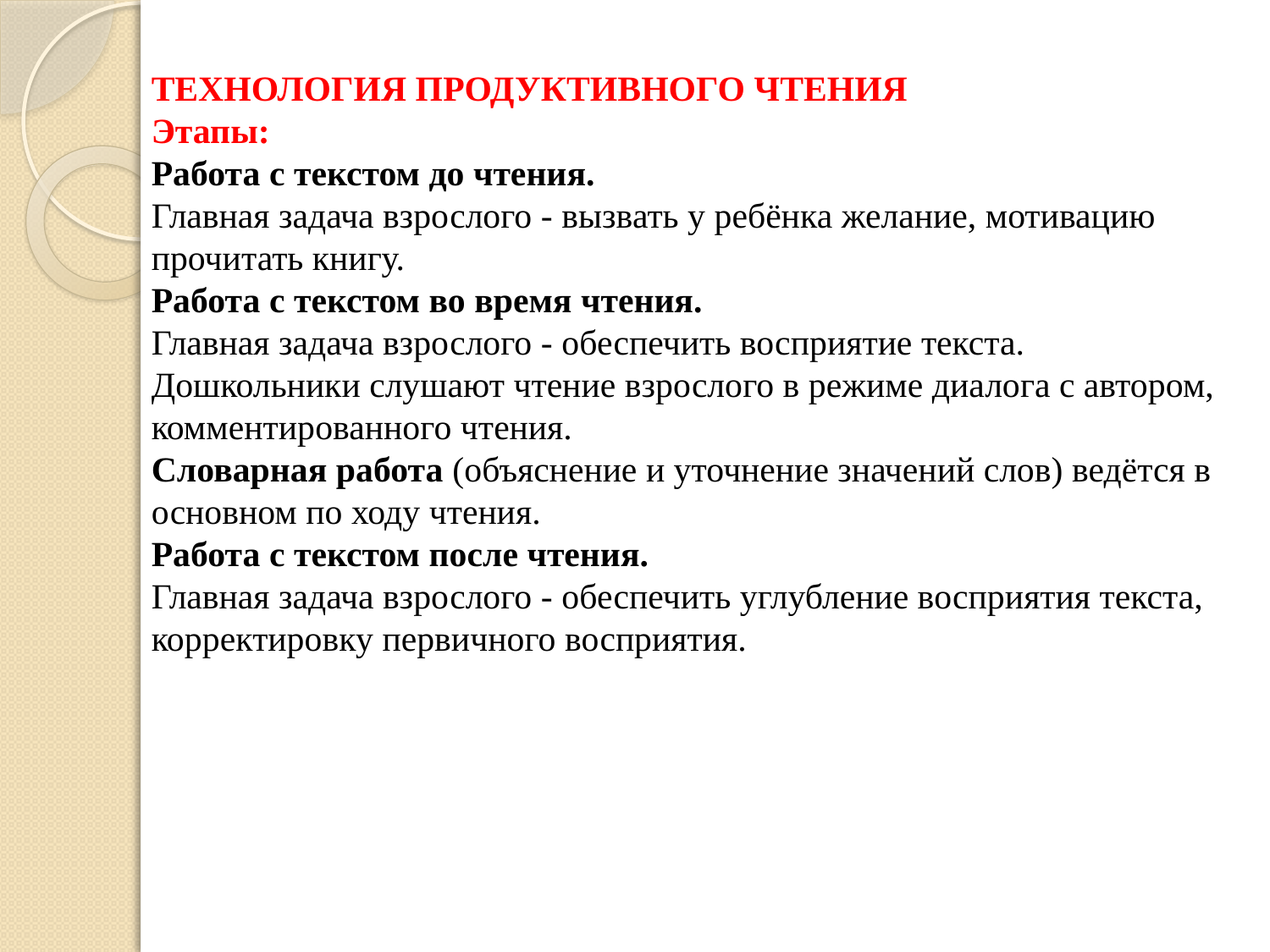

ТЕХНОЛОГИЯ ПРОДУКТИВНОГО ЧТЕНИЯ
Этапы:
Работа с текстом до чтения.
Главная задача взрослого - вызвать у ребёнка желание, мотивацию прочитать книгу.
Работа с текстом во время чтения.
Главная задача взрослого - обеспечить восприятие текста.
Дошкольники слушают чтение взрослого в режиме диалога с автором, комментированного чтения.
Словарная работа (объяснение и уточнение значений слов) ведётся в основном по ходу чтения.
Работа с текстом после чтения.
Главная задача взрослого - обеспечить углубление восприятия текста, корректировку первичного восприятия.